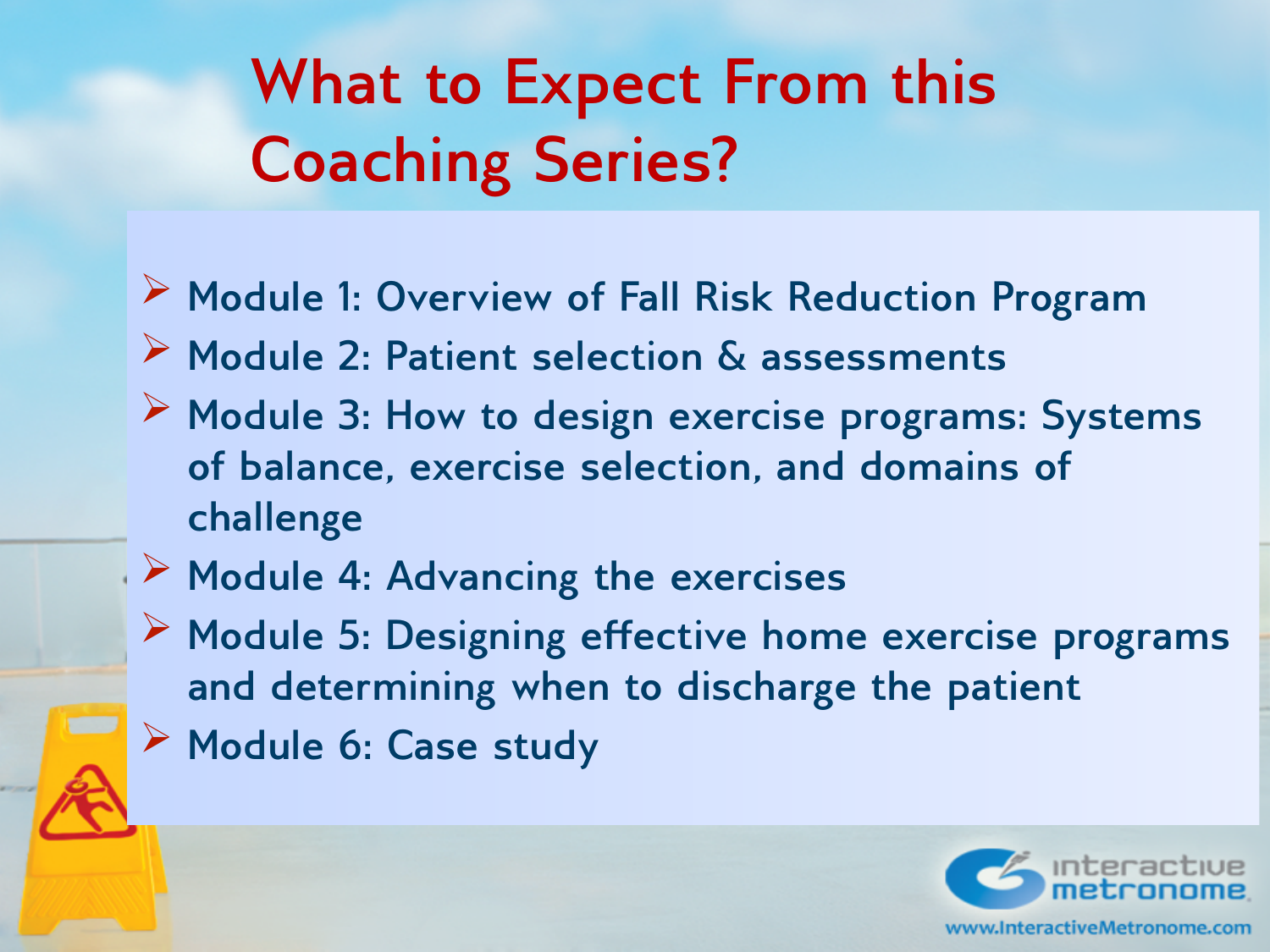

# What to Expect From this Coaching Series?
Module 1: Overview of Fall Risk Reduction Program
Module 2: Patient selection & assessments
Module 3: How to design exercise programs: Systems of balance, exercise selection, and domains of challenge
Module 4: Advancing the exercises
Module 5: Designing effective home exercise programs and determining when to discharge the patient
Module 6: Case study